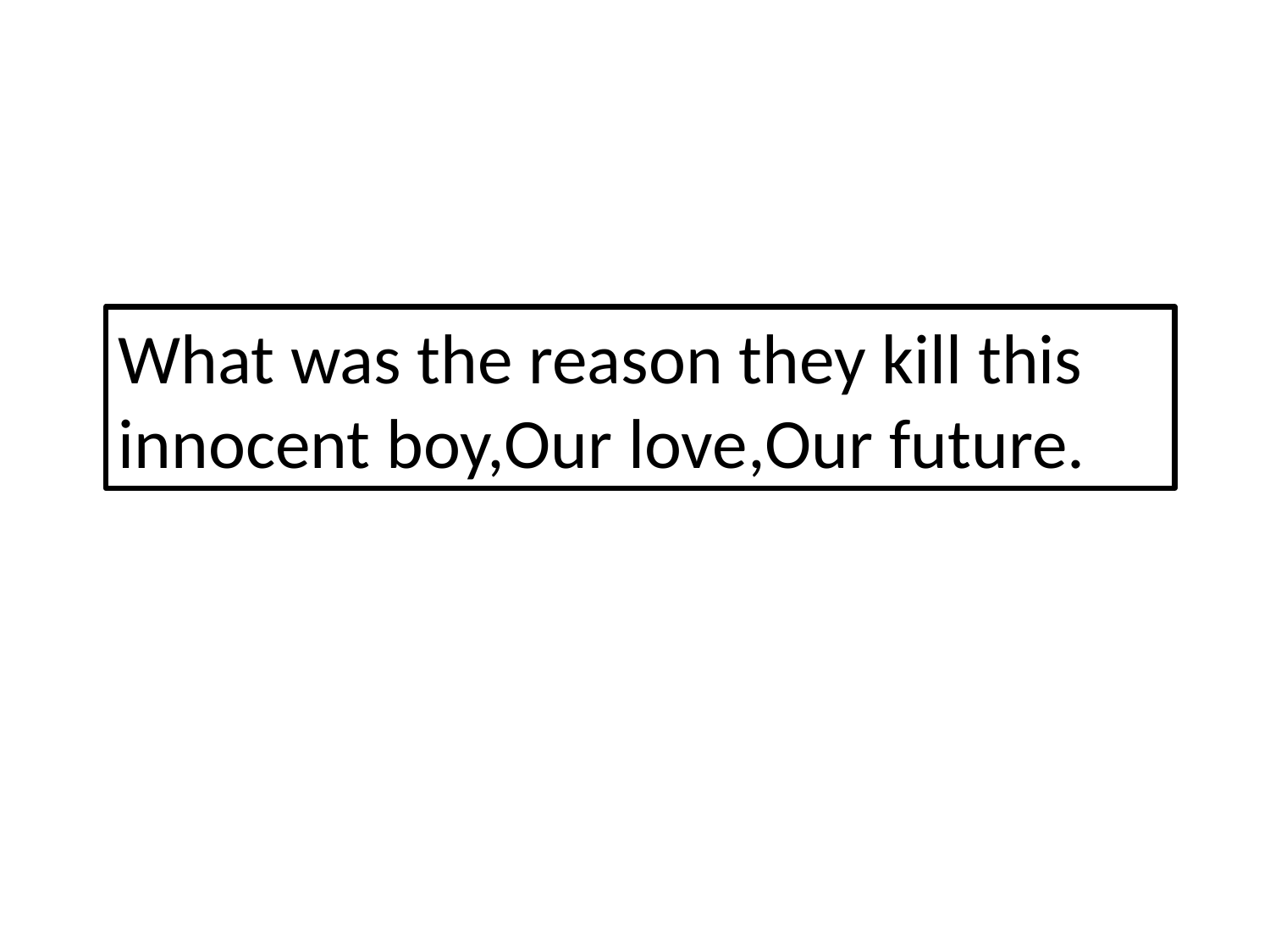

What was the reason they kill this innocent boy,Our love,Our future.